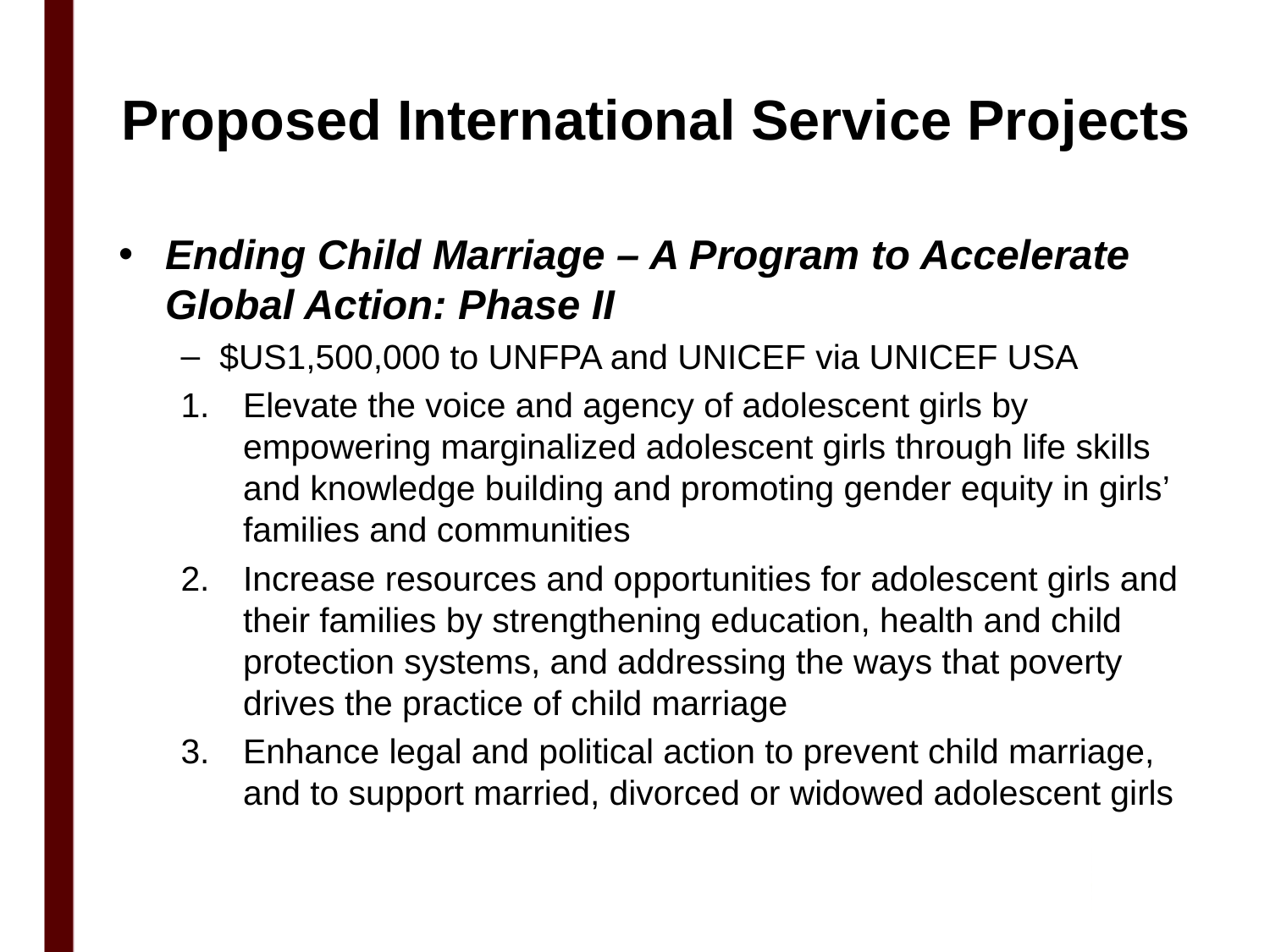

# Proposed International Service Projects
Ending Child Marriage – A Program to Accelerate Global Action: Phase II
$US1,500,000 to UNFPA and UNICEF via UNICEF USA
Elevate the voice and agency of adolescent girls by empowering marginalized adolescent girls through life skills and knowledge building and promoting gender equity in girls’ families and communities
Increase resources and opportunities for adolescent girls and their families by strengthening education, health and child protection systems, and addressing the ways that poverty drives the practice of child marriage
Enhance legal and political action to prevent child marriage, and to support married, divorced or widowed adolescent girls